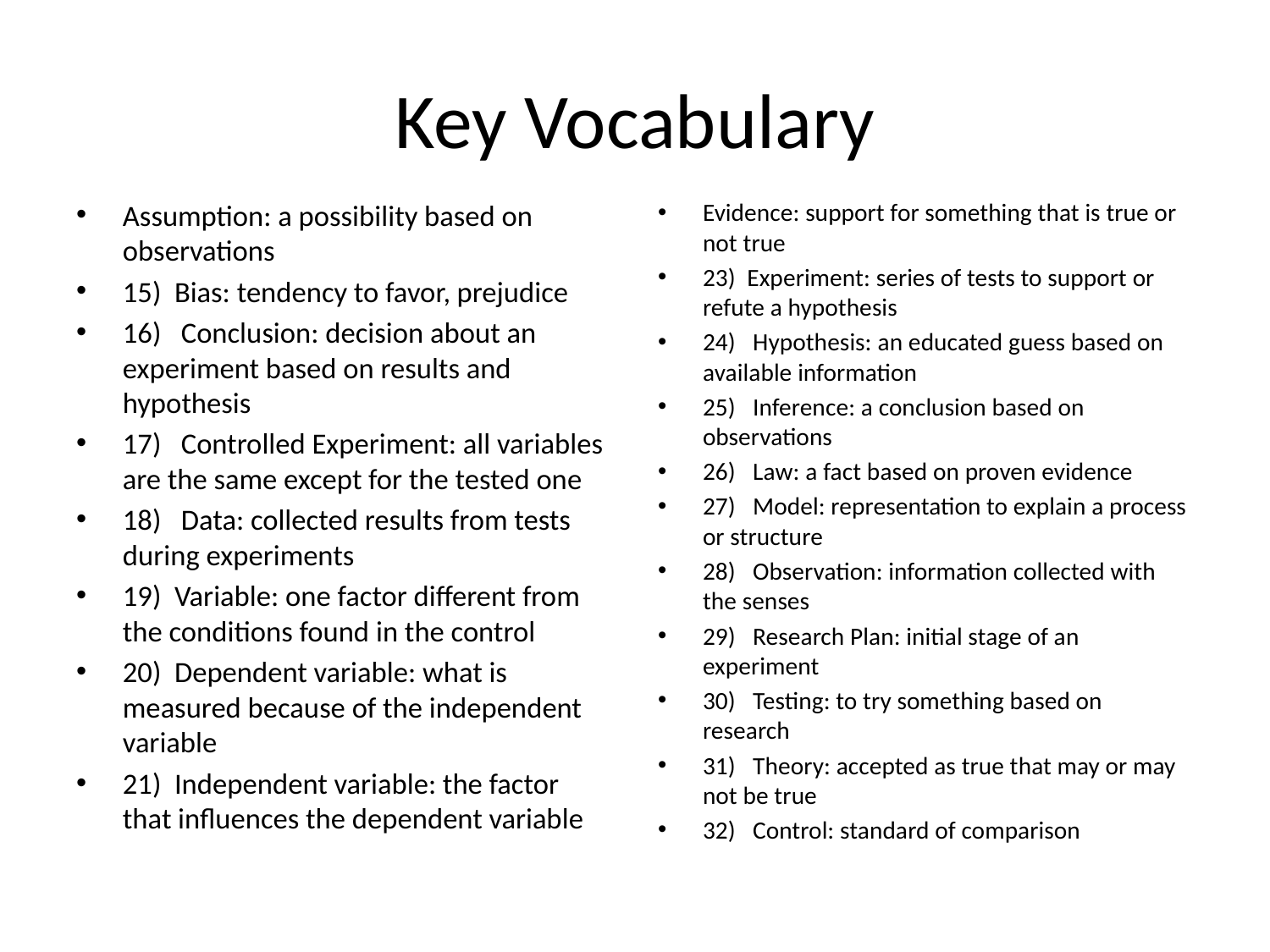

# Key Vocabulary
Assumption: a possibility based on observations
15)  Bias: tendency to favor, prejudice
16)   Conclusion: decision about an experiment based on results and hypothesis
17)   Controlled Experiment: all variables are the same except for the tested one
18)   Data: collected results from tests during experiments
19)  Variable: one factor different from the conditions found in the control
20)  Dependent variable: what is measured because of the independent variable
21)  Independent variable: the factor that influences the dependent variable

Evidence: support for something that is true or not true
23)  Experiment: series of tests to support or refute a hypothesis
24)   Hypothesis: an educated guess based on available information
25)   Inference: a conclusion based on observations
26)   Law: a fact based on proven evidence
27)   Model: representation to explain a process or structure
28)   Observation: information collected with the senses
29)   Research Plan: initial stage of an experiment
30)   Testing: to try something based on research
31)   Theory: accepted as true that may or may not be true
32)   Control: standard of comparison